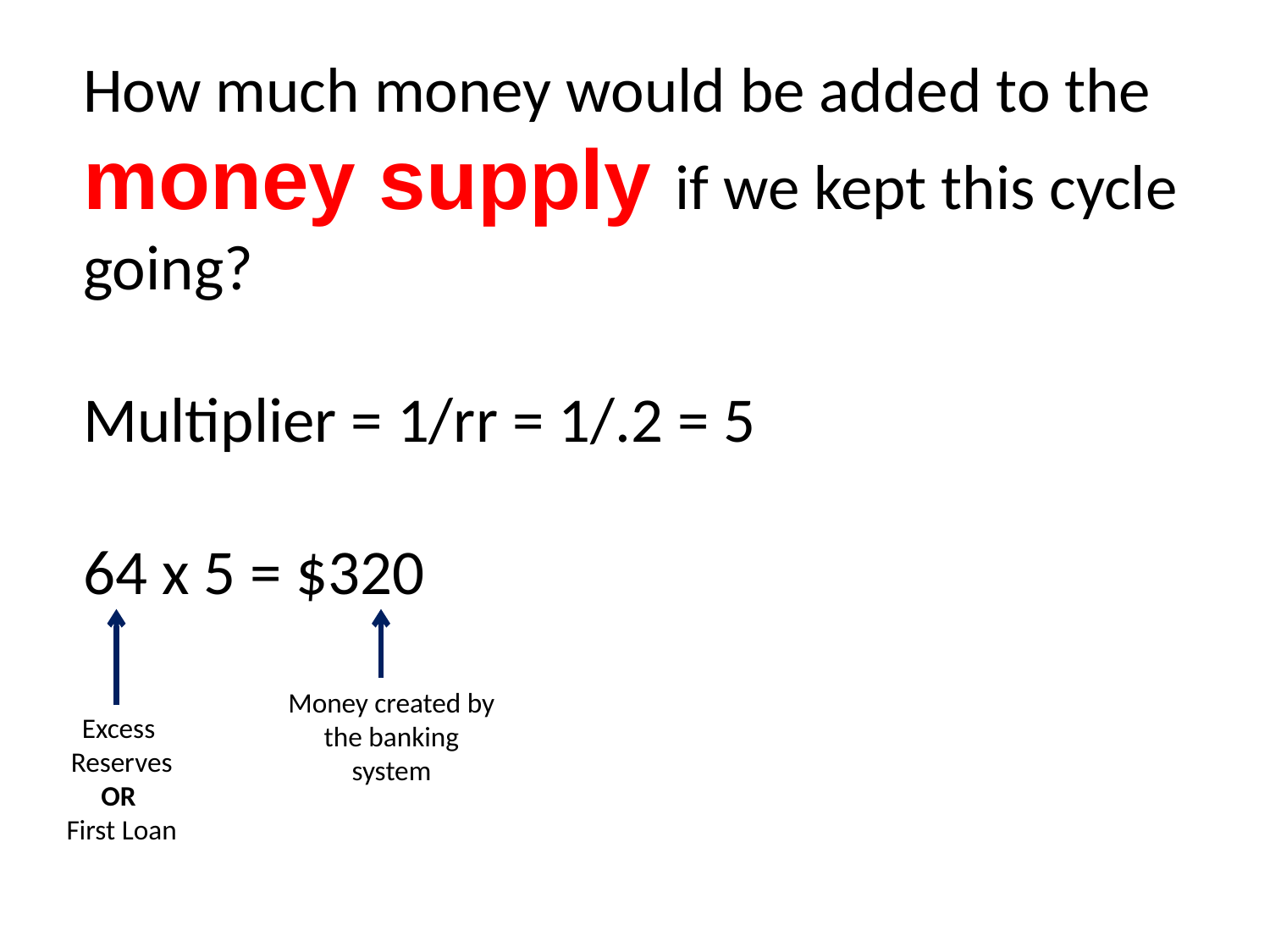

How much money would be added to the money supply if we kept this cycle going?

Multiplier = 1/rr = 1/.2 = 5

64 x 5 = $320

Money created by the banking system
Excess
Reserves
OR
First Loan